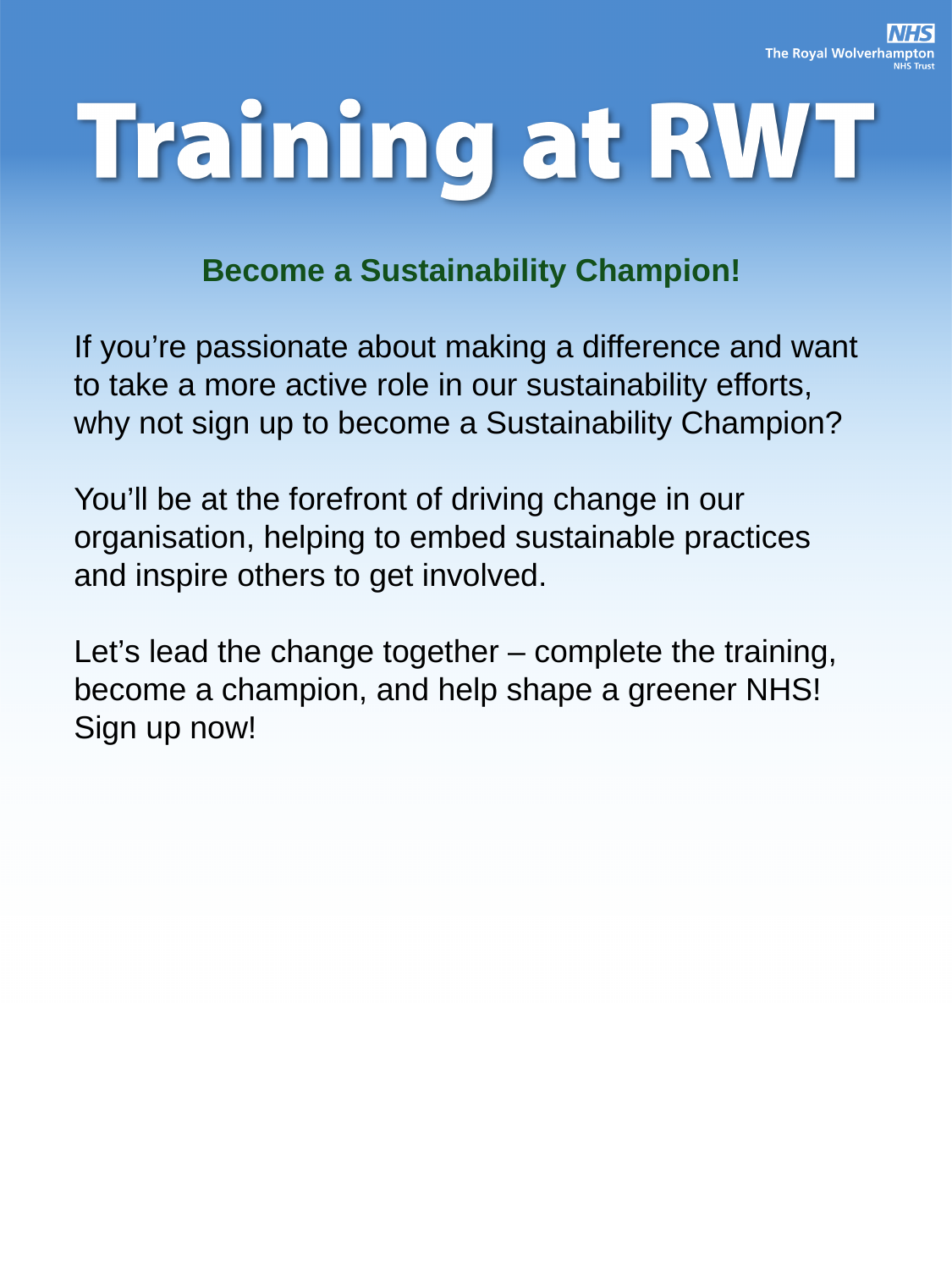

Become a Sustainability Champion!

If you’re passionate about making a difference and want to take a more active role in our sustainability efforts, why not sign up to become a Sustainability Champion?
You’ll be at the forefront of driving change in our organisation, helping to embed sustainable practices and inspire others to get involved.

Let’s lead the change together – complete the training, become a champion, and help shape a greener NHS! Sign up now!